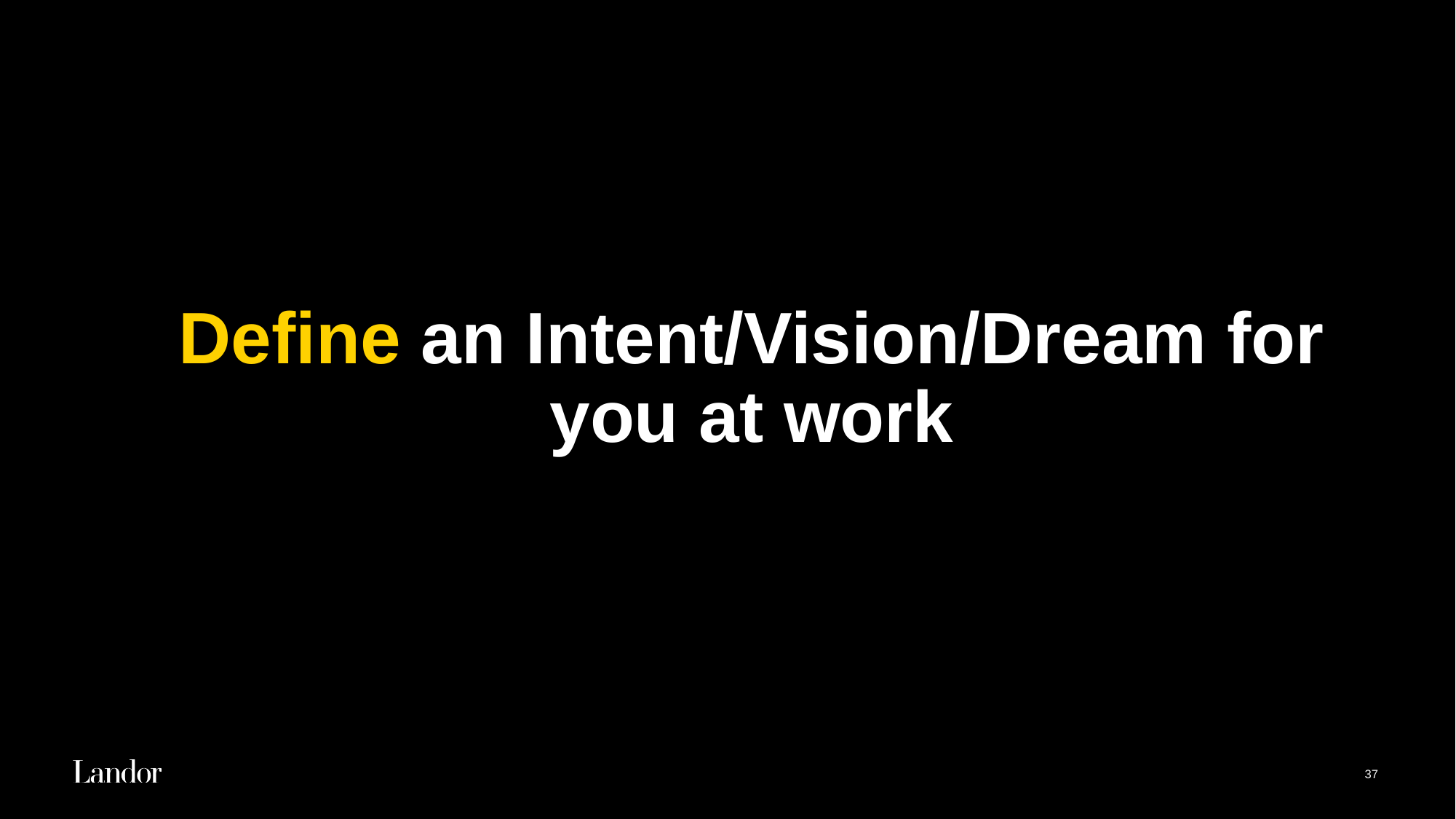

# Define an Intent/Vision/Dream for you at work
37